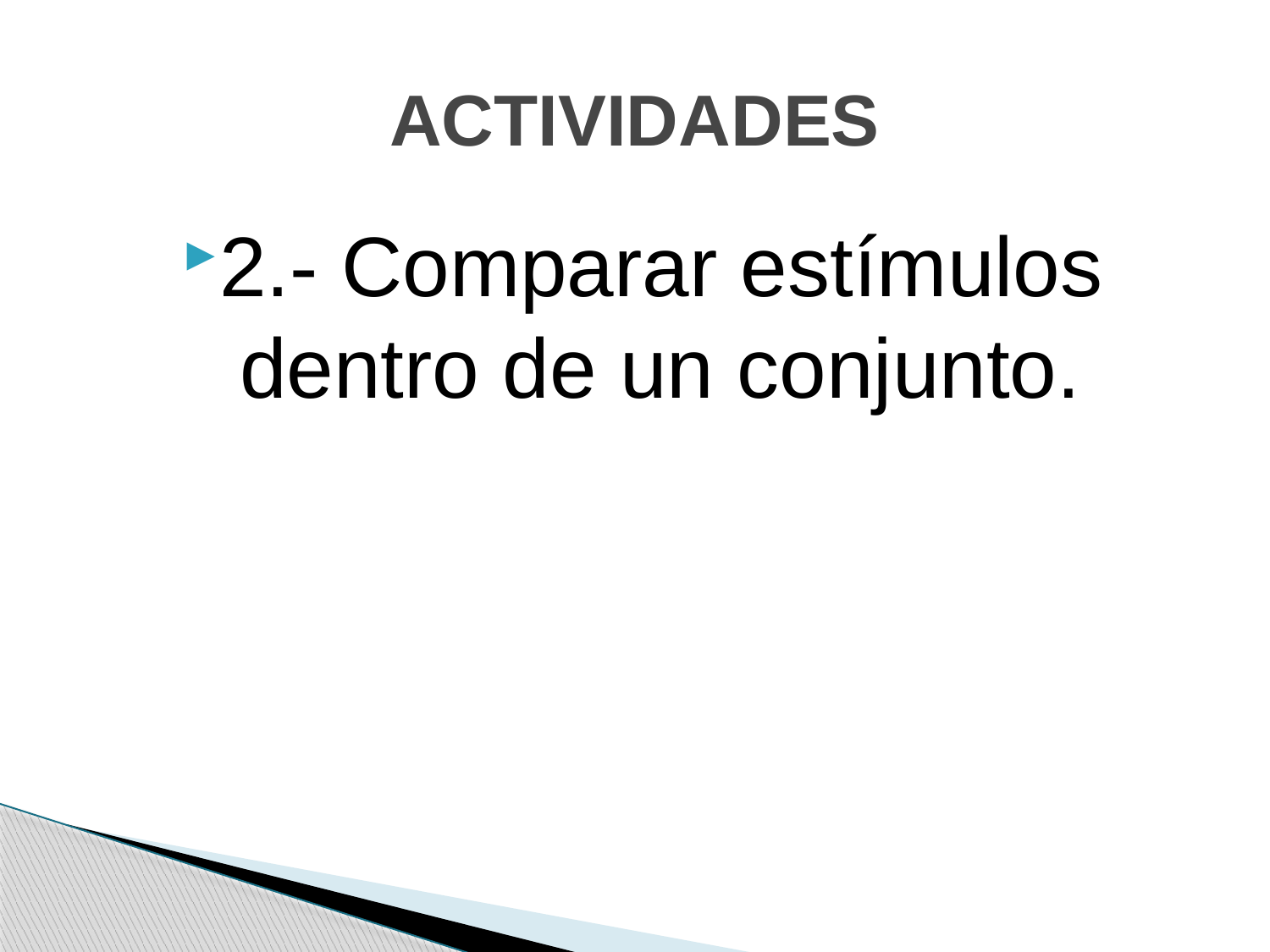

# ACTIVIDADES
2.- Comparar estímulos dentro de un conjunto.